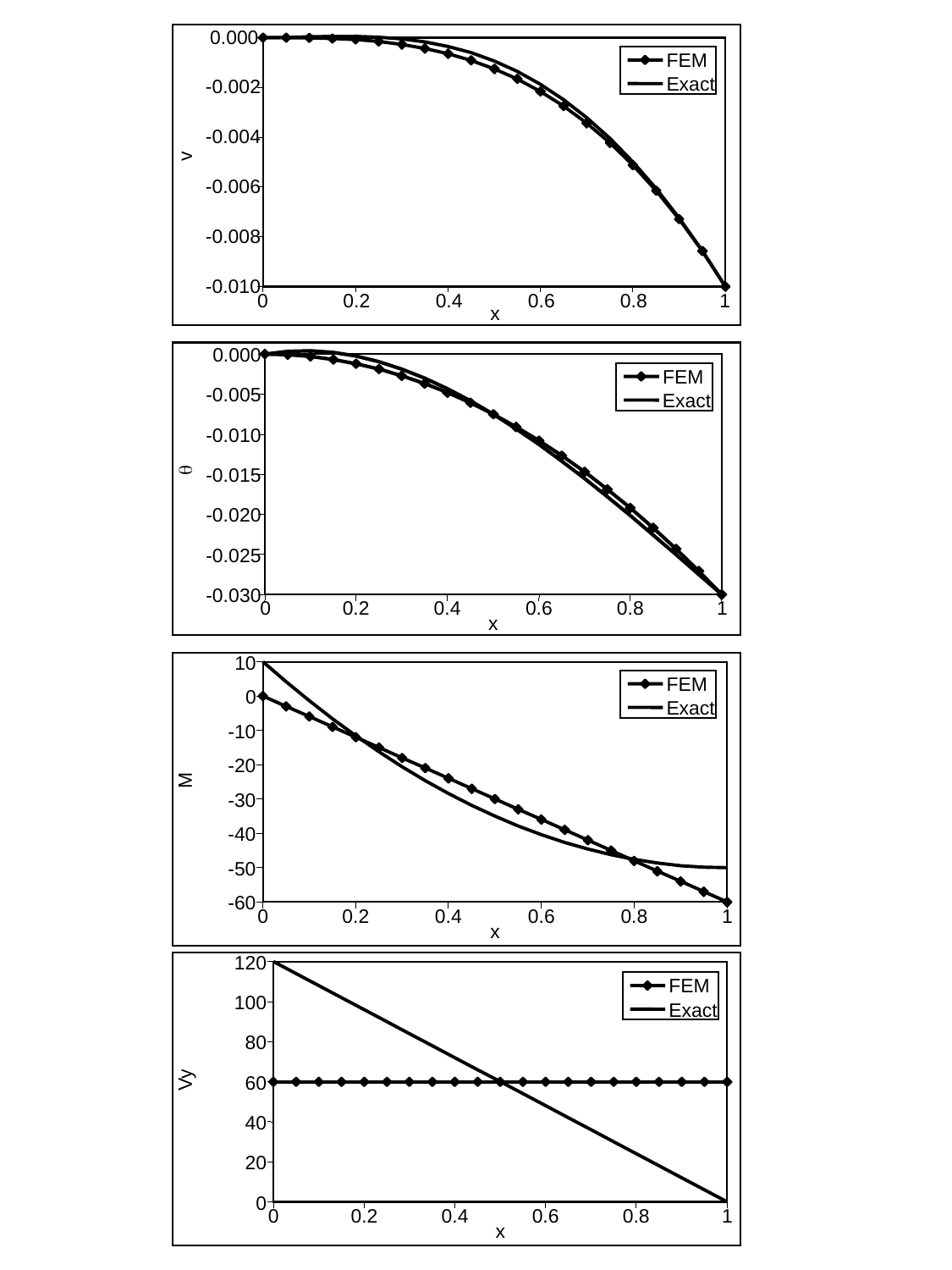

0.000

FEM

Exact

-0.002

-0.004

v

-0.006

-0.008

-0.010

0
0.2
0.4
0.6
0.8
1
x

0.000

FEM

Exact

-0.005

-0.010

θ
-0.015

-0.020

-0.025

-0.030

0
0.2
0.4
0.6
0.8
1
x

10

FEM

Exact

0

-10

-20

M

-30

-40

-50

-60

0
0.2
0.4
0.6
0.8
1
x

120

FEM

100
Exact

80

Vy
60

40

20

0

0
0.2
0.4
0.6
0.8
1
x